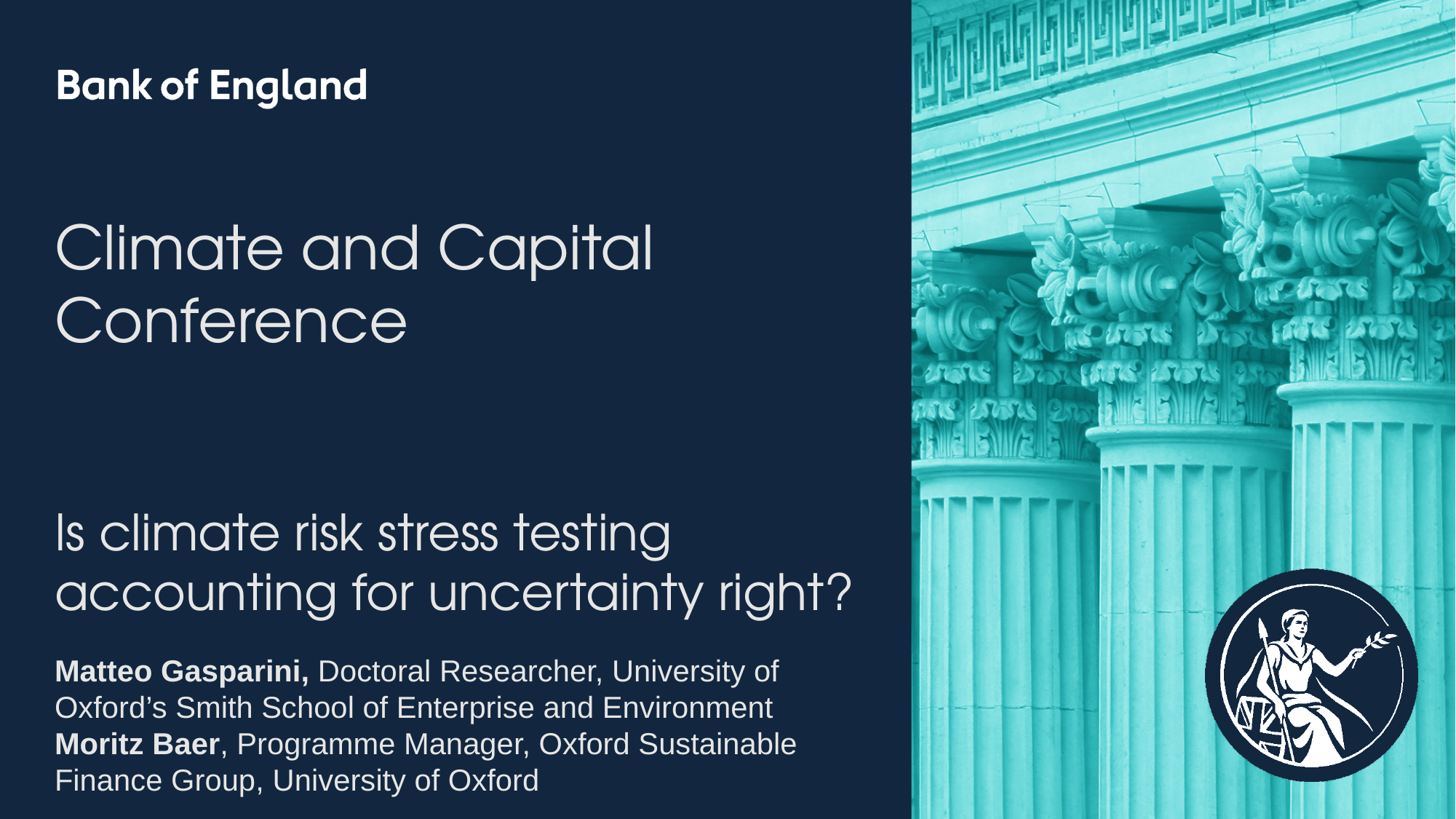

Climate and Capital Conference

Is climate risk stress testing accounting for uncertainty right?

Matteo Gasparini, Doctoral Researcher, University of Oxford’s Smith School of Enterprise and Environment
Moritz Baer, Programme Manager, Oxford Sustainable Finance Group, University of Oxford